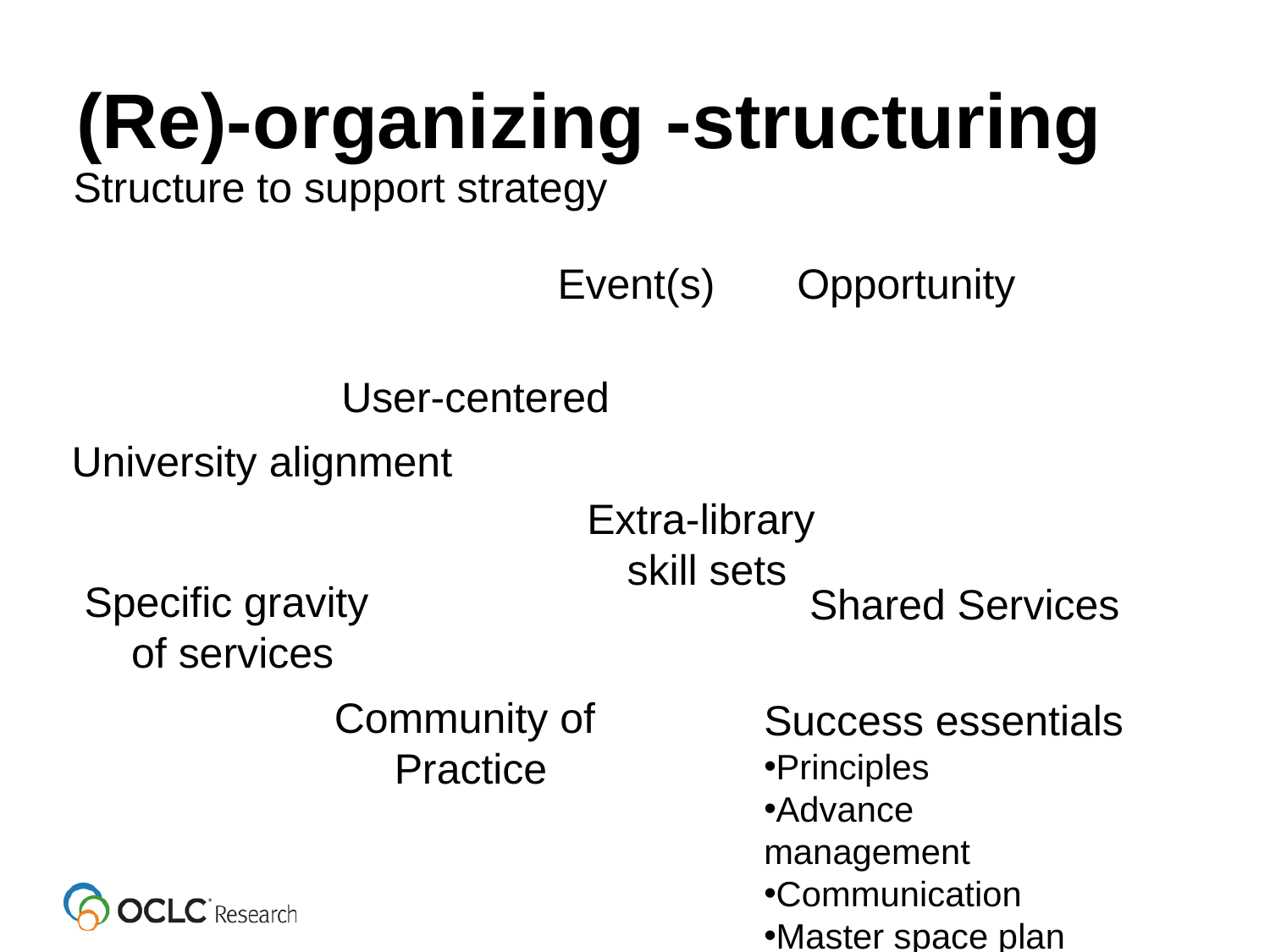

# (Re)-organizing -structuring
Structure to support strategy
Event(s)
Opportunity
User-centered
University alignment
Extra-library
skill sets
Specific gravity
of services
Shared Services
Community of
Practice
Success essentials
Principles
Advance management
Communication
Master space plan